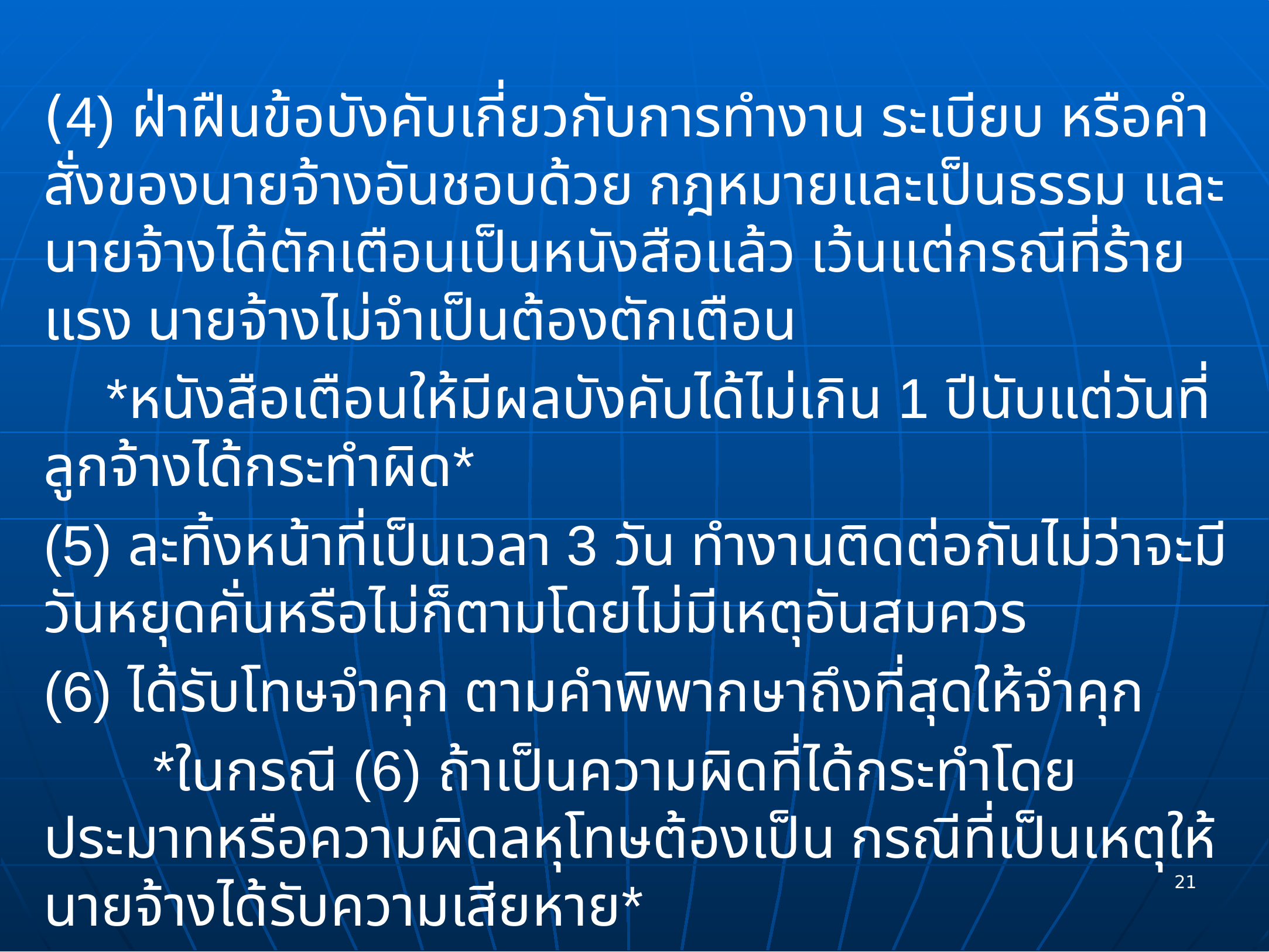

(4) ฝ่าฝืนข้อบังคับเกี่ยวกับการทํางาน ระเบียบ หรือคําสั่งของนายจ้างอันชอบด้วย กฎหมายและเป็นธรรม และนายจ้างได้ตักเตือนเป็นหนังสือแล้ว เว้นแต่กรณีที่ร้ายแรง นายจ้างไม่จําเป็นต้องตักเตือน
    *หนังสือเตือนให้มีผลบังคับได้ไม่เกิน 1 ปีนับแต่วันที่ลูกจ้างได้กระทําผิด*
(5) ละทิ้งหน้าที่เป็นเวลา 3 วัน ทํางานติดต่อกันไม่ว่าจะมีวันหยุดคั่นหรือไม่ก็ตามโดยไม่มีเหตุอันสมควร
(6) ได้รับโทษจําคุก ตามคําพิพากษาถึงที่สุดให้จําคุก
       *ในกรณี (6) ถ้าเป็นความผิดที่ได้กระทําโดยประมาทหรือความผิดลหุโทษต้องเป็น กรณีที่เป็นเหตุให้นายจ้างได้รับความเสียหาย*

21